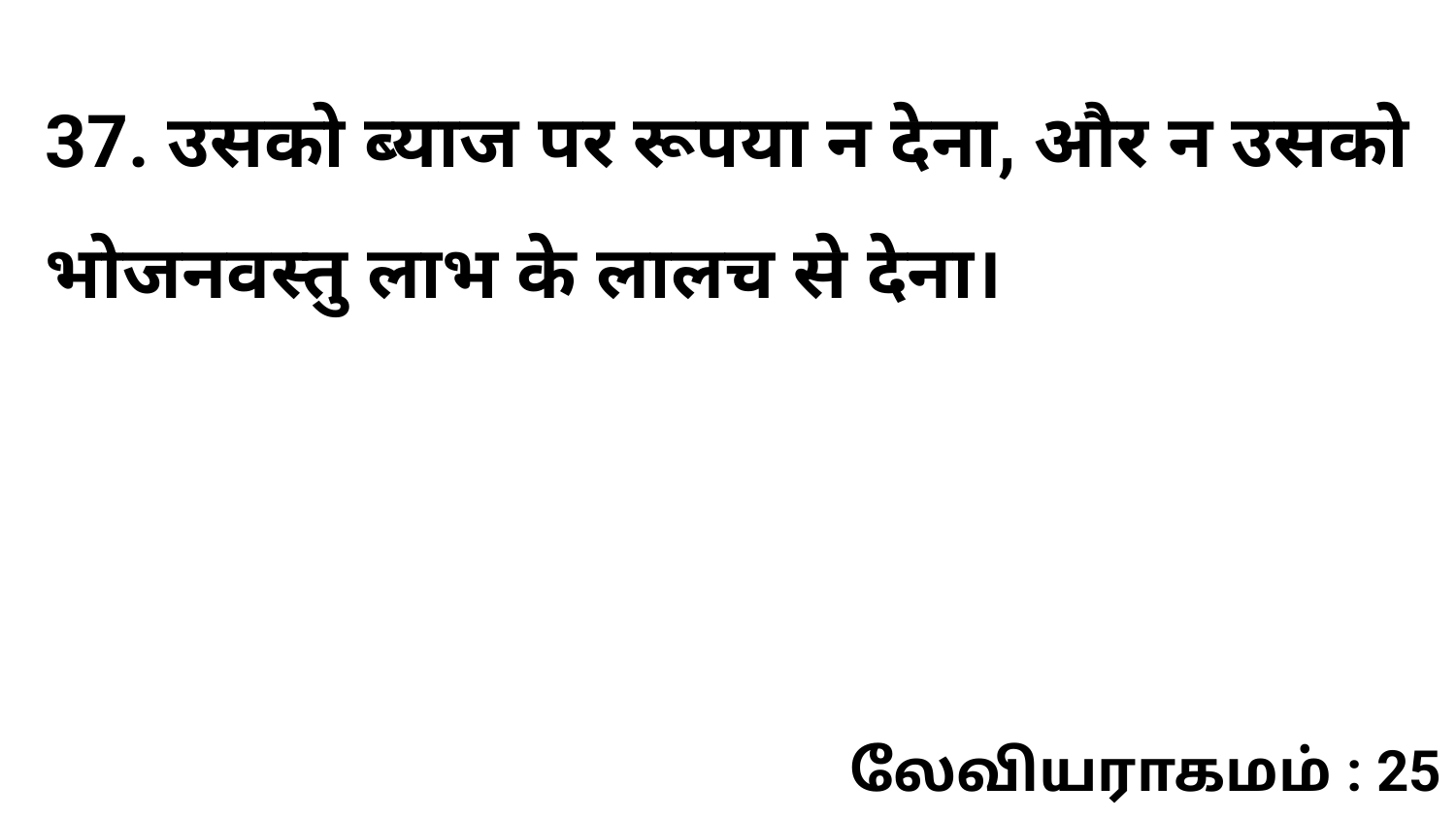

37. उसको ब्याज पर रूपया न देना, और न उसको भोजनवस्तु लाभ के लालच से देना।
லேவியராகமம் : 25